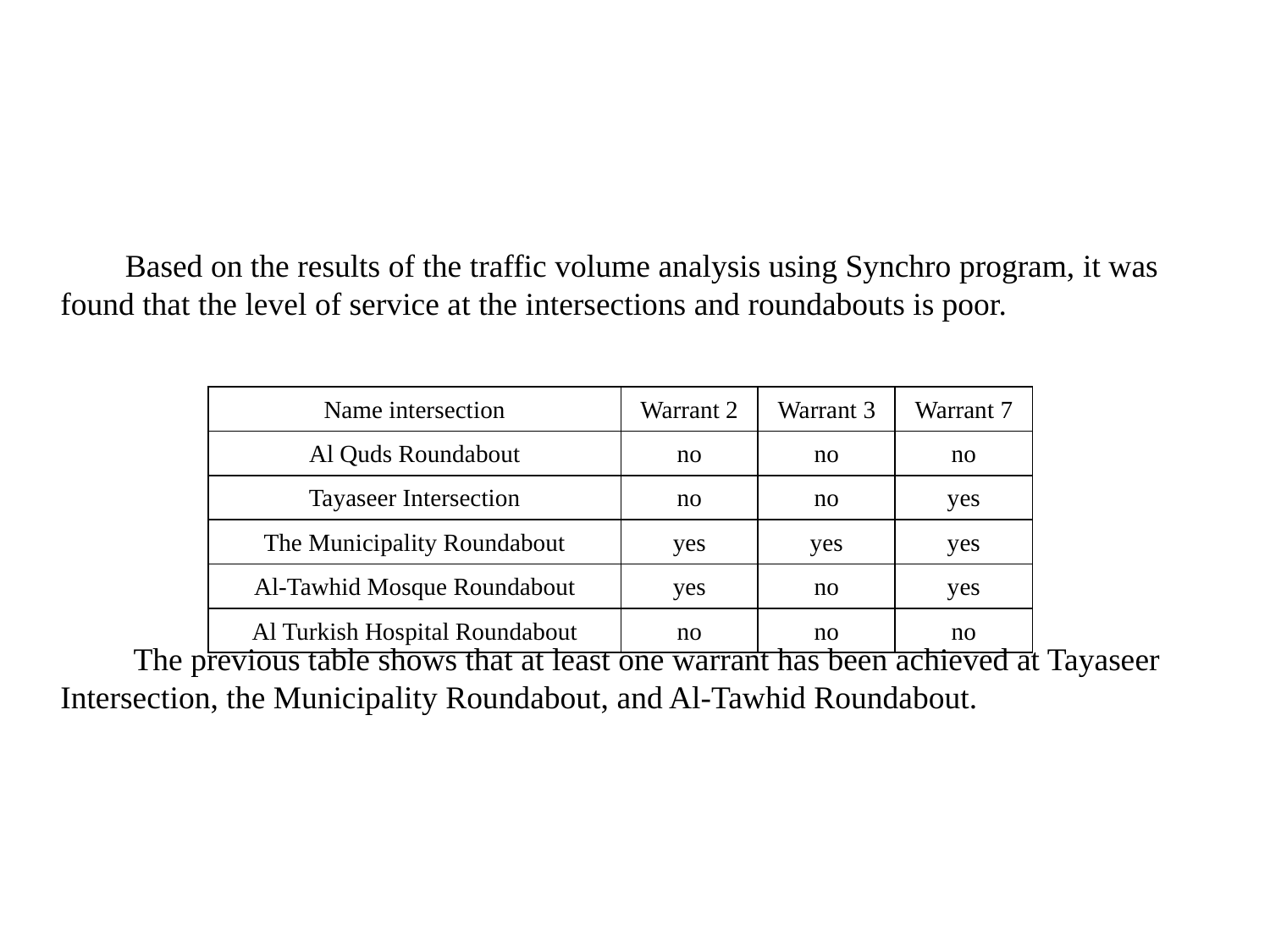

#

              Based on the results of the traffic volume analysis using Synchro program, it was found that the level of service at the intersections and roundabouts is poor.

               The previous table shows that at least one warrant has been achieved at Tayaseer Intersection, the Municipality Roundabout, and Al-Tawhid Roundabout.
| Name intersection | Warrant 2 | Warrant 3 | Warrant 7 |
| --- | --- | --- | --- |
| Al Quds Roundabout | no | no | no |
| Tayaseer Intersection | no | no | yes |
| The Municipality Roundabout | yes | yes | yes |
| Al-Tawhid Mosque Roundabout | yes | no | yes |
| Al Turkish Hospital Roundabout | no | no | no |